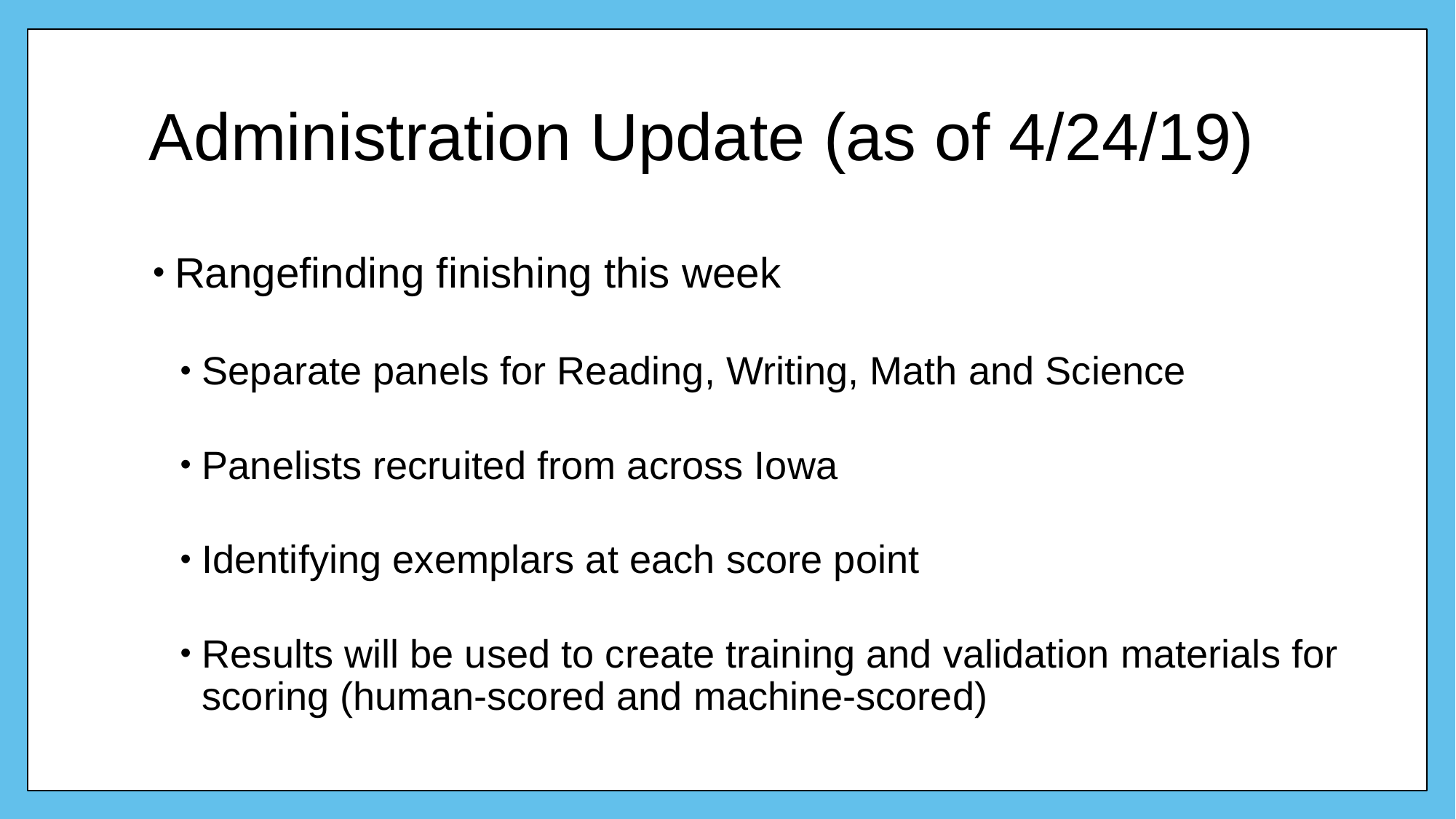

# Administration Update (as of 4/24/19)
Rangefinding finishing this week
Separate panels for Reading, Writing, Math and Science
Panelists recruited from across Iowa
Identifying exemplars at each score point
Results will be used to create training and validation materials for scoring (human-scored and machine-scored)